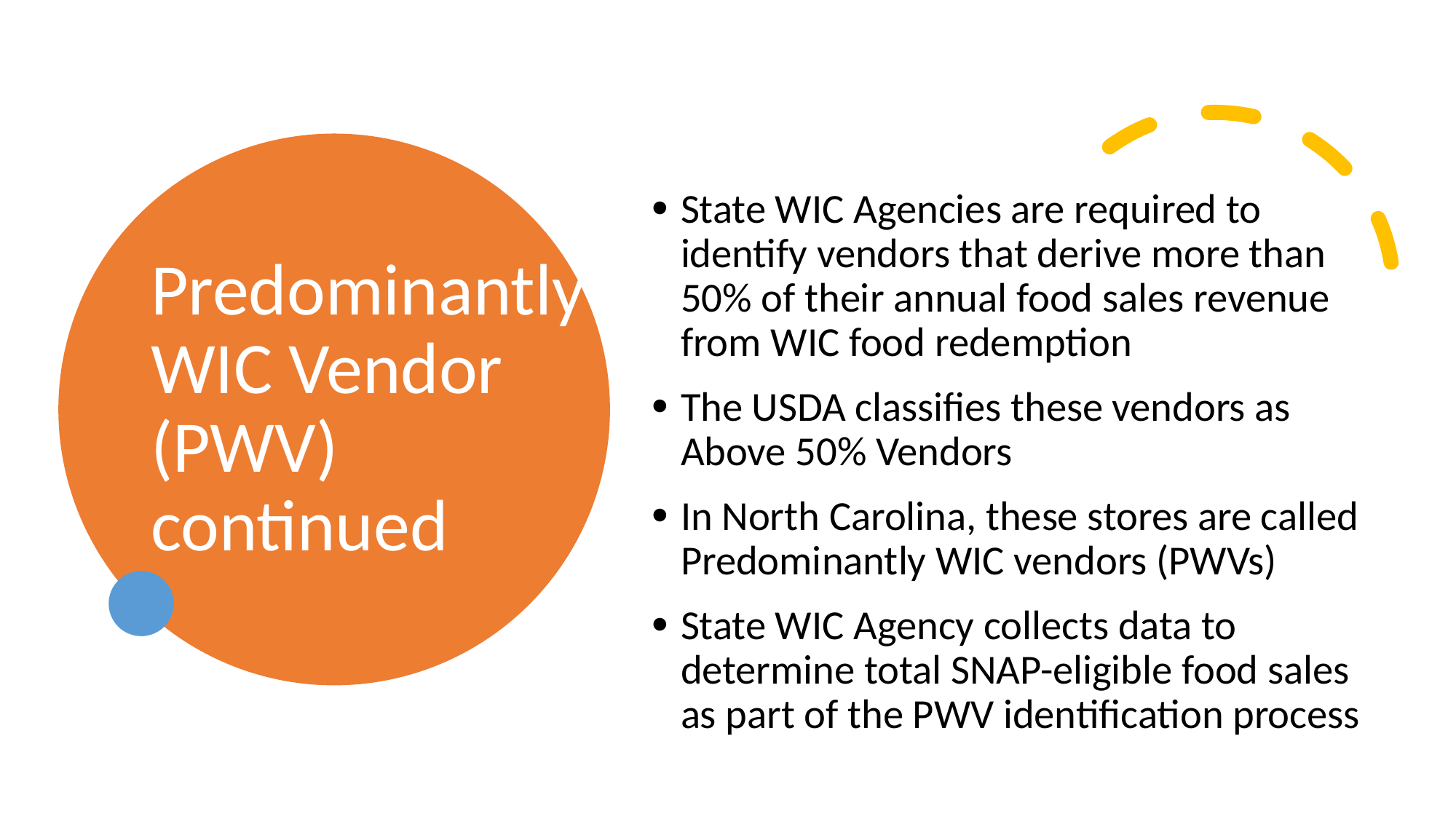

# Predominantly WIC Vendor (PWV) continued
State WIC Agencies are required to identify vendors that derive more than 50% of their annual food sales revenue from WIC food redemption
The USDA classifies these vendors as Above 50% Vendors
In North Carolina, these stores are called Predominantly WIC vendors (PWVs)
State WIC Agency collects data to determine total SNAP-eligible food sales as part of the PWV identification process